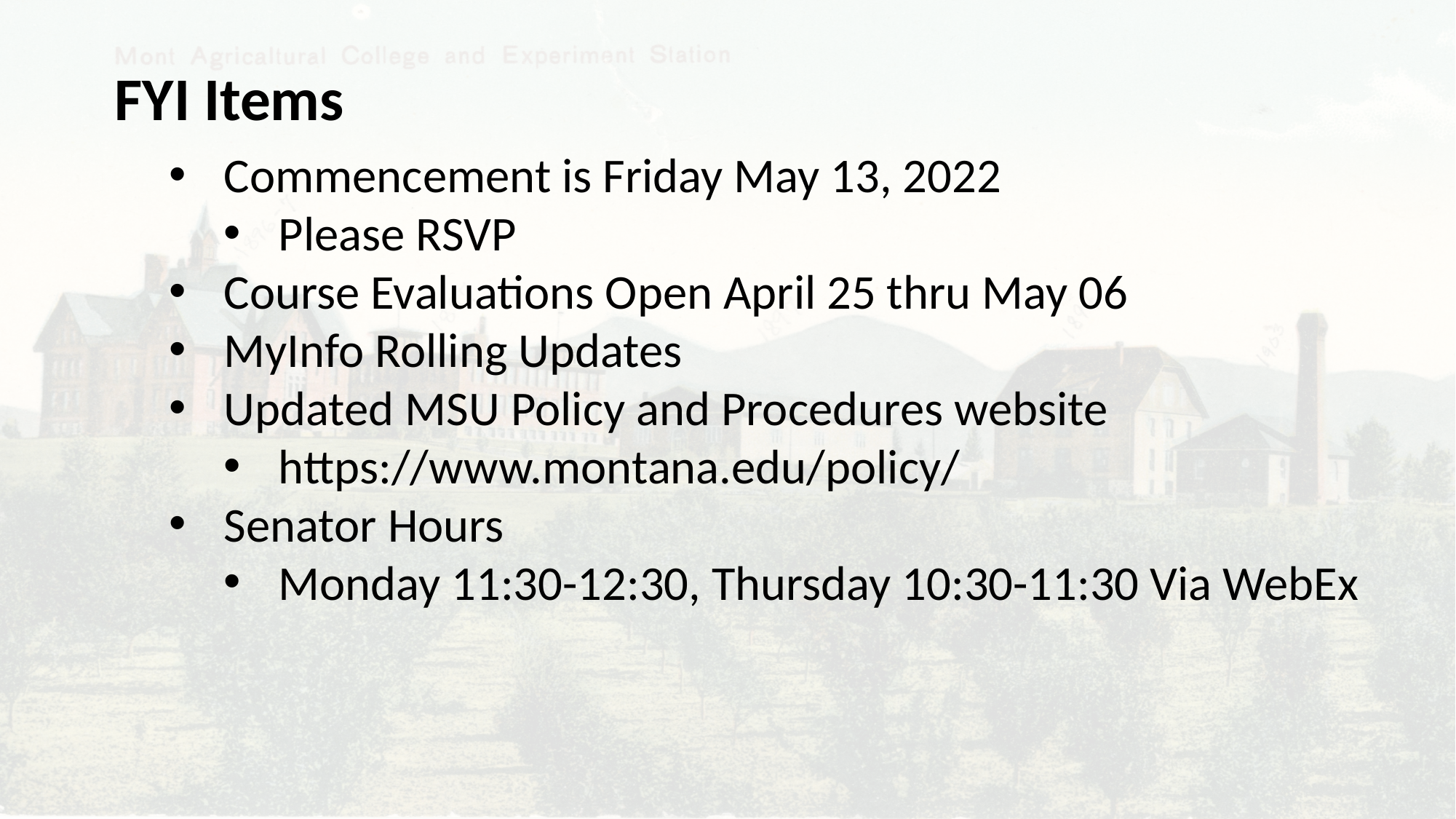

FYI Items
Commencement is Friday May 13, 2022
Please RSVP
Course Evaluations Open April 25 thru May 06
MyInfo Rolling Updates
Updated MSU Policy and Procedures website
https://www.montana.edu/policy/
Senator Hours
Monday 11:30-12:30, Thursday 10:30-11:30 Via WebEx